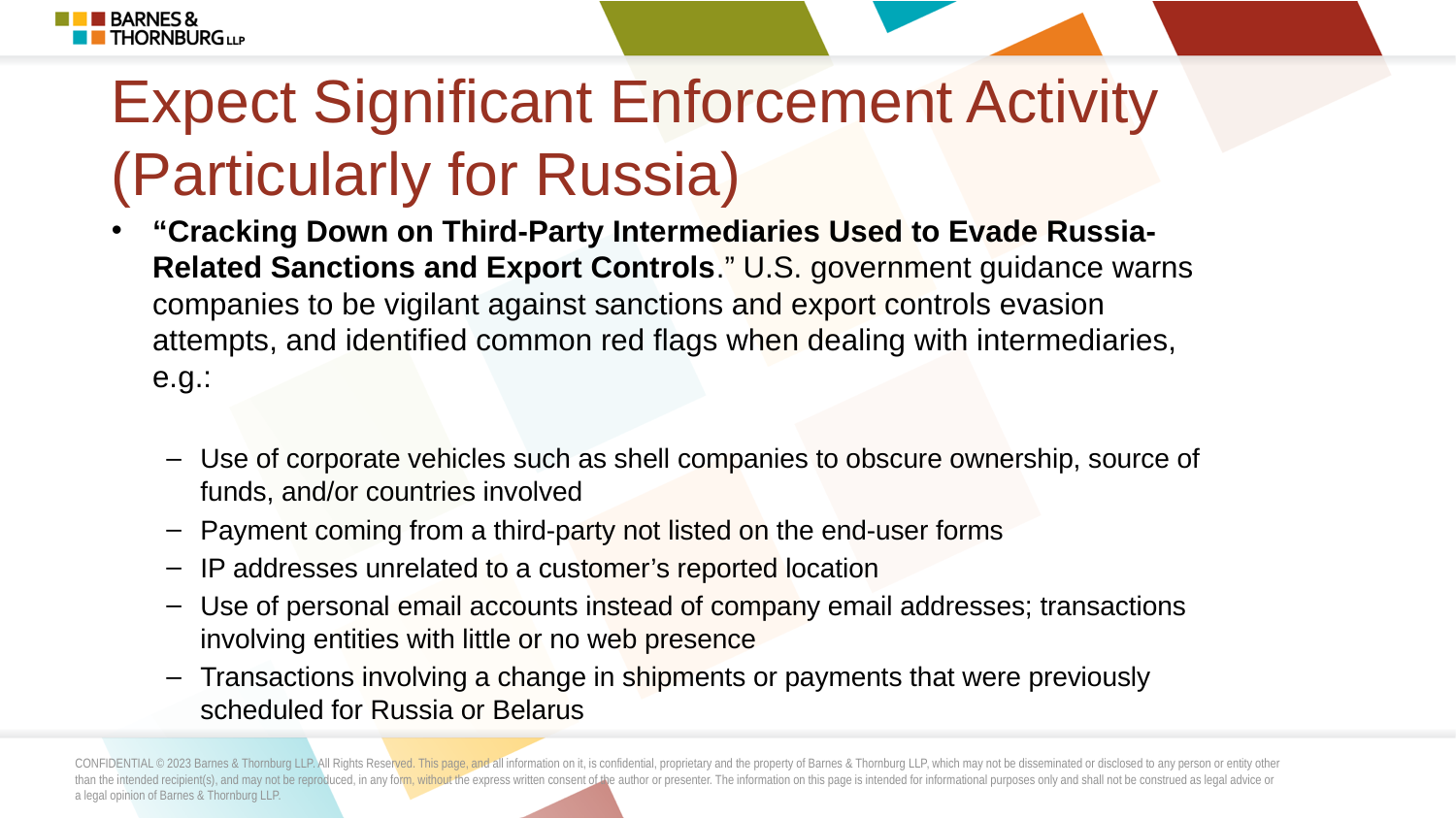

# Expect Significant Enforcement Activity (Particularly for Russia)
“Cracking Down on Third-Party Intermediaries Used to Evade Russia-Related Sanctions and Export Controls.” U.S. government guidance warns companies to be vigilant against sanctions and export controls evasion attempts, and identified common red flags when dealing with intermediaries, e.g.:

Use of corporate vehicles such as shell companies to obscure ownership, source of funds, and/or countries involved
Payment coming from a third-party not listed on the end-user forms
IP addresses unrelated to a customer’s reported location
Use of personal email accounts instead of company email addresses; transactions involving entities with little or no web presence
Transactions involving a change in shipments or payments that were previously scheduled for Russia or Belarus